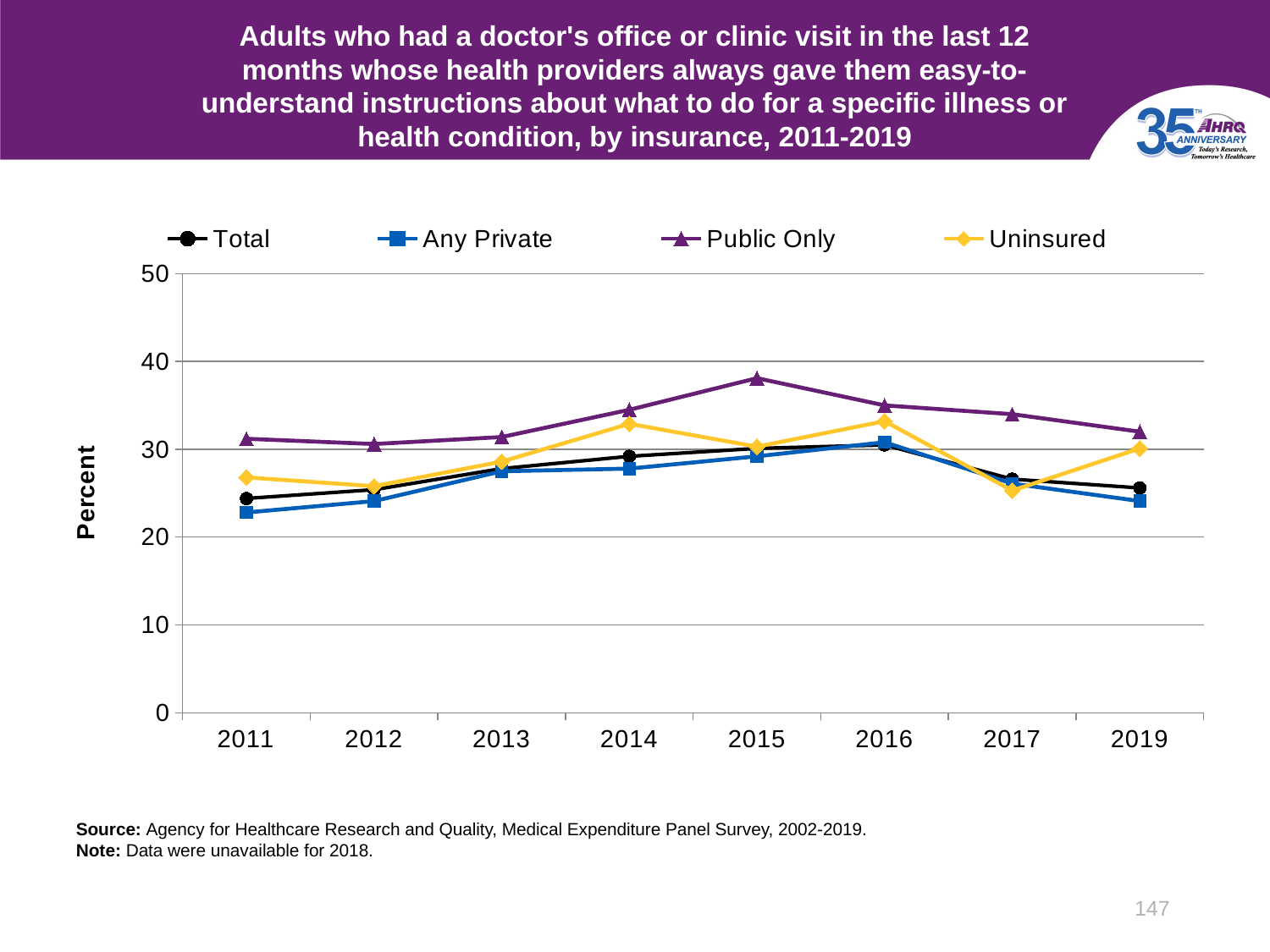

# Adults who had a doctor's office or clinic visit in the last 12 months whose health providers always gave them easy-to-understand instructions about what to do for a specific illness or health condition, by insurance, 2011-2019

### Chart

| Category | Total | Any Private | Public Only | Uninsured |
|---|---|---|---|---|
| 2011 | 24.4 | 22.8 | 31.2 | 26.8 |
| 2012 | 25.4 | 24.1 | 30.6 | 25.8 |
| 2013 | 27.8 | 27.5 | 31.4 | 28.6 |
| 2014 | 29.2 | 27.8 | 34.5 | 32.9 |
| 2015 | 30.1 | 29.2 | 38.1 | 30.3 |
| 2016 | 30.5 | 30.8 | 35.0 | 33.2 |
| 2017 | 26.6 | 26.1 | 34.0 | 25.3 |
| 2019 | 25.6 | 24.1 | 32.0 | 30.1 |
Source: Agency for Healthcare Research and Quality, Medical Expenditure Panel Survey, 2002-2019.
Note: Data were unavailable for 2018.

147